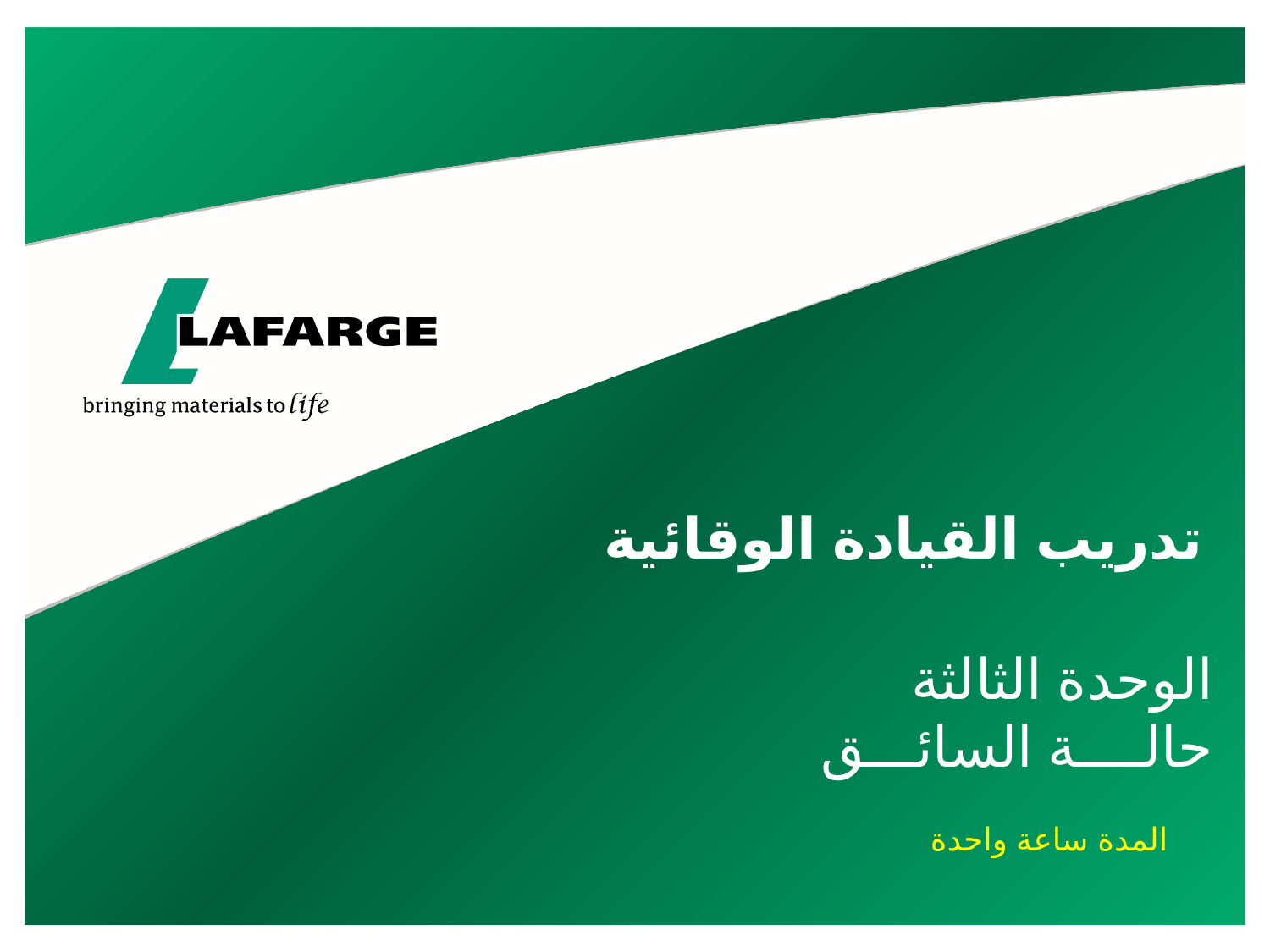

# تدريب القيادة الوقائية
الوحدة الثالثة
حالــــة السائـــق
المدة ساعة واحدة